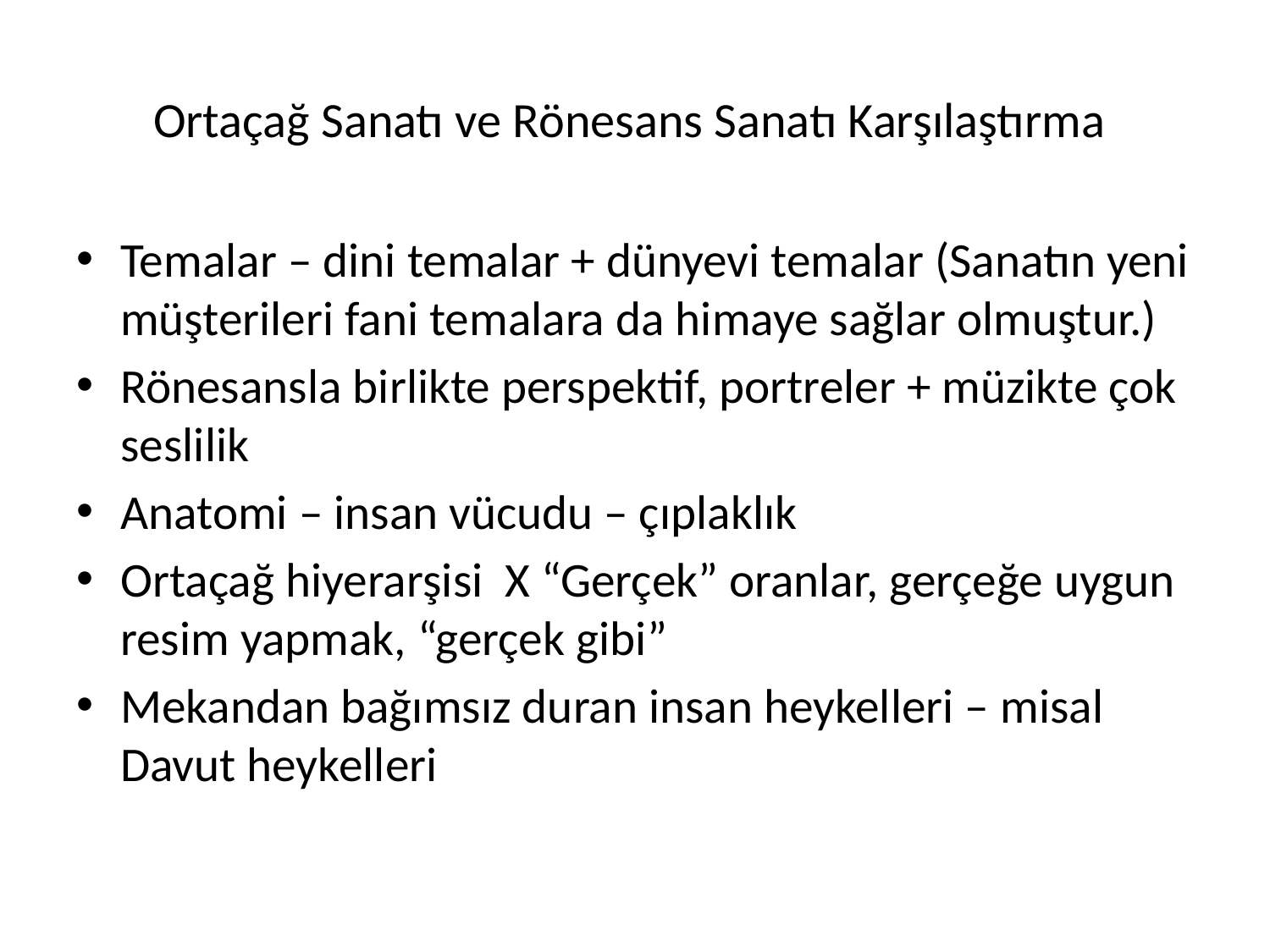

# Ortaçağ Sanatı ve Rönesans Sanatı Karşılaştırma
Temalar – dini temalar + dünyevi temalar (Sanatın yeni müşterileri fani temalara da himaye sağlar olmuştur.)
Rönesansla birlikte perspektif, portreler + müzikte çok seslilik
Anatomi – insan vücudu – çıplaklık
Ortaçağ hiyerarşisi  X “Gerçek” oranlar, gerçeğe uygun resim yapmak, “gerçek gibi”
Mekandan bağımsız duran insan heykelleri – misal Davut heykelleri